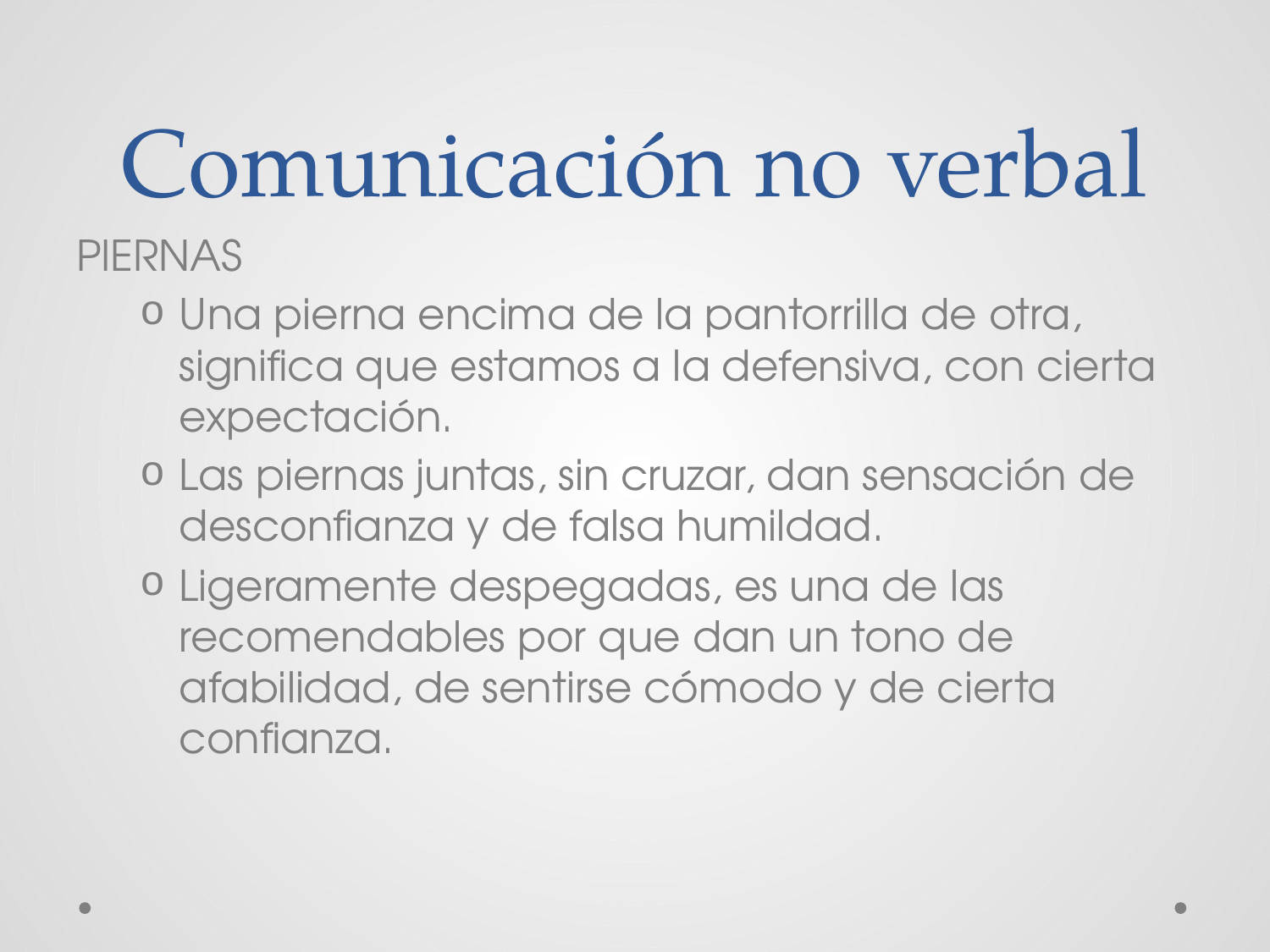

# Comunicación no verbal
PIERNAS
Una pierna encima de la pantorrilla de otra, significa que estamos a la defensiva, con cierta expectación.
Las piernas juntas, sin cruzar, dan sensación de desconfianza y de falsa humildad.
Ligeramente despegadas, es una de las recomendables por que dan un tono de afabilidad, de sentirse cómodo y de cierta confianza.